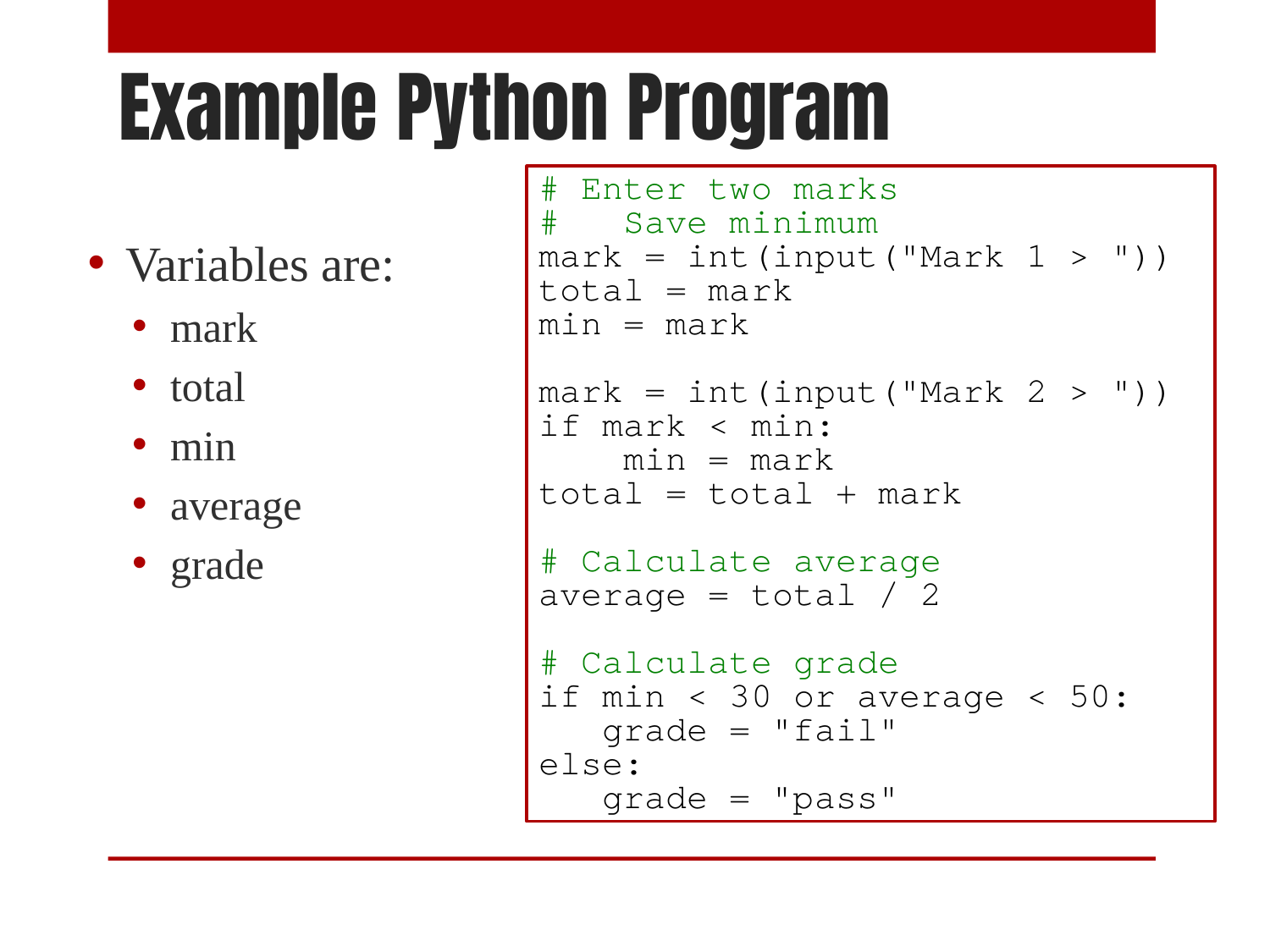

# Example Python Program
# Enter two marks
#   Save minimum
mark = int(input("Mark 1 > "))
total = mark
min = mark

mark = int(input("Mark 2 > "))
if mark < min:
    min = mark
total = total + mark

# Calculate average
average = total / 2

# Calculate grade
if min < 30 or average < 50:
   grade = "fail"
else:
   grade = "pass"
Variables are:
mark
total
min
average
grade